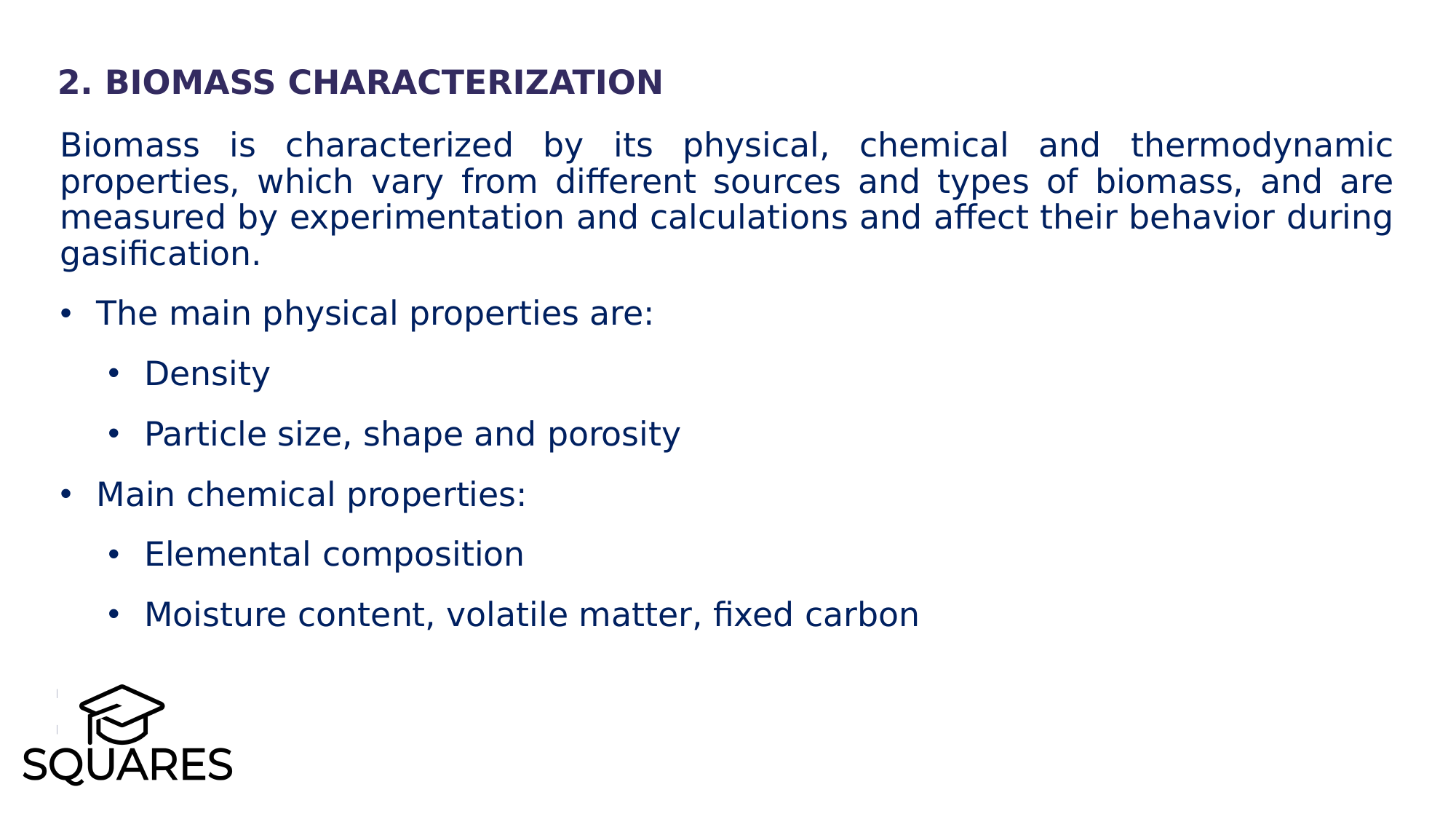

2. Biomass characterization
Biomass is characterized by its physical, chemical and thermodynamic properties, which vary from different sources and types of biomass, and are measured by experimentation and calculations and affect their behavior during gasification.
The main physical properties are:
Density
Particle size, shape and porosity
Main chemical properties:
Elemental composition
Moisture content, volatile matter, fixed carbon